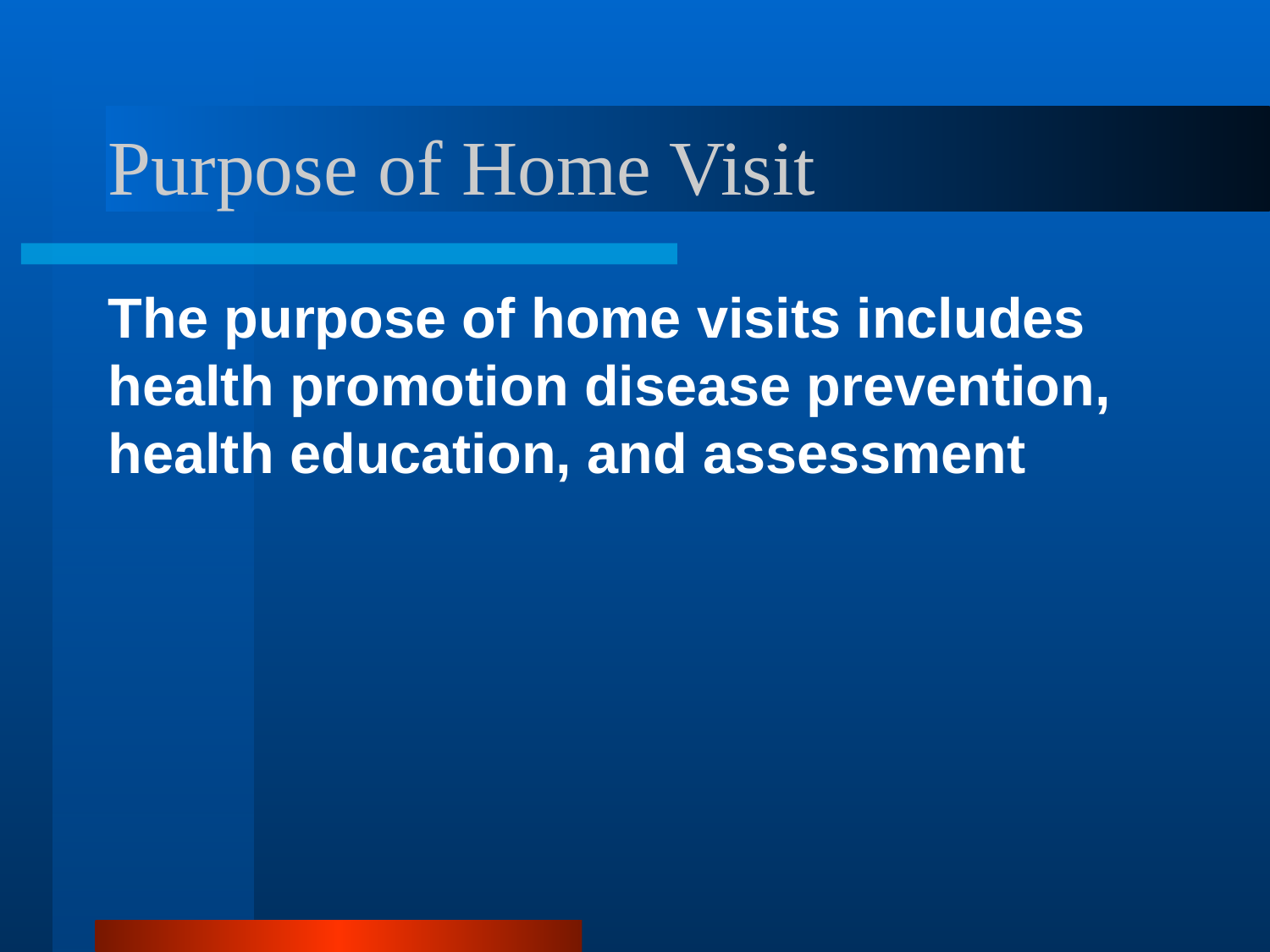

# Purpose of Home Visit
The purpose of home visits includes health promotion disease prevention, health education, and assessment